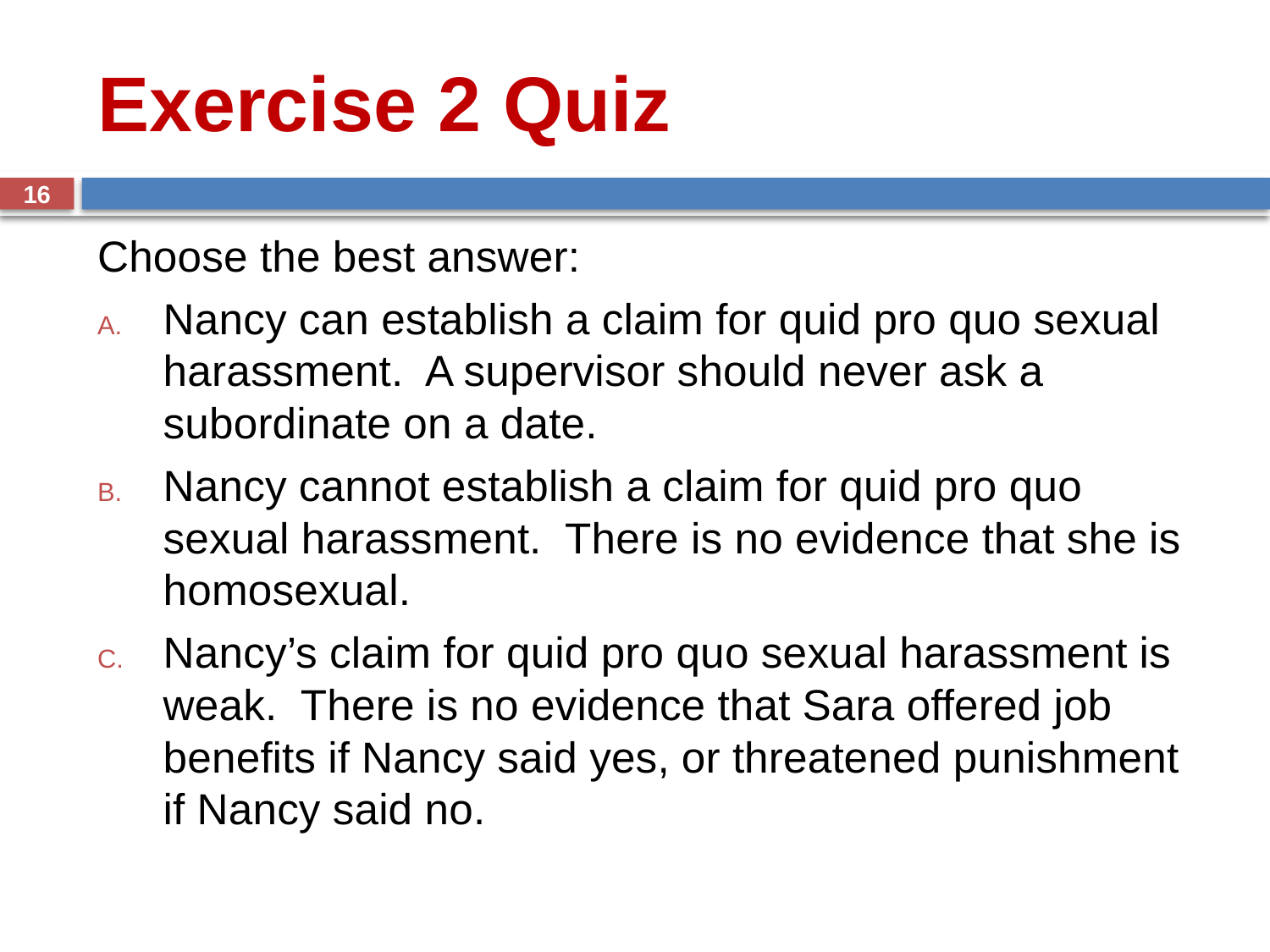

# Exercise 2 Quiz
16
Choose the best answer:
Nancy can establish a claim for quid pro quo sexual harassment.  A supervisor should never ask a subordinate on a date.
Nancy cannot establish a claim for quid pro quo sexual harassment.  There is no evidence that she is homosexual.
Nancy’s claim for quid pro quo sexual harassment is weak.  There is no evidence that Sara offered job benefits if Nancy said yes, or threatened punishment if Nancy said no.